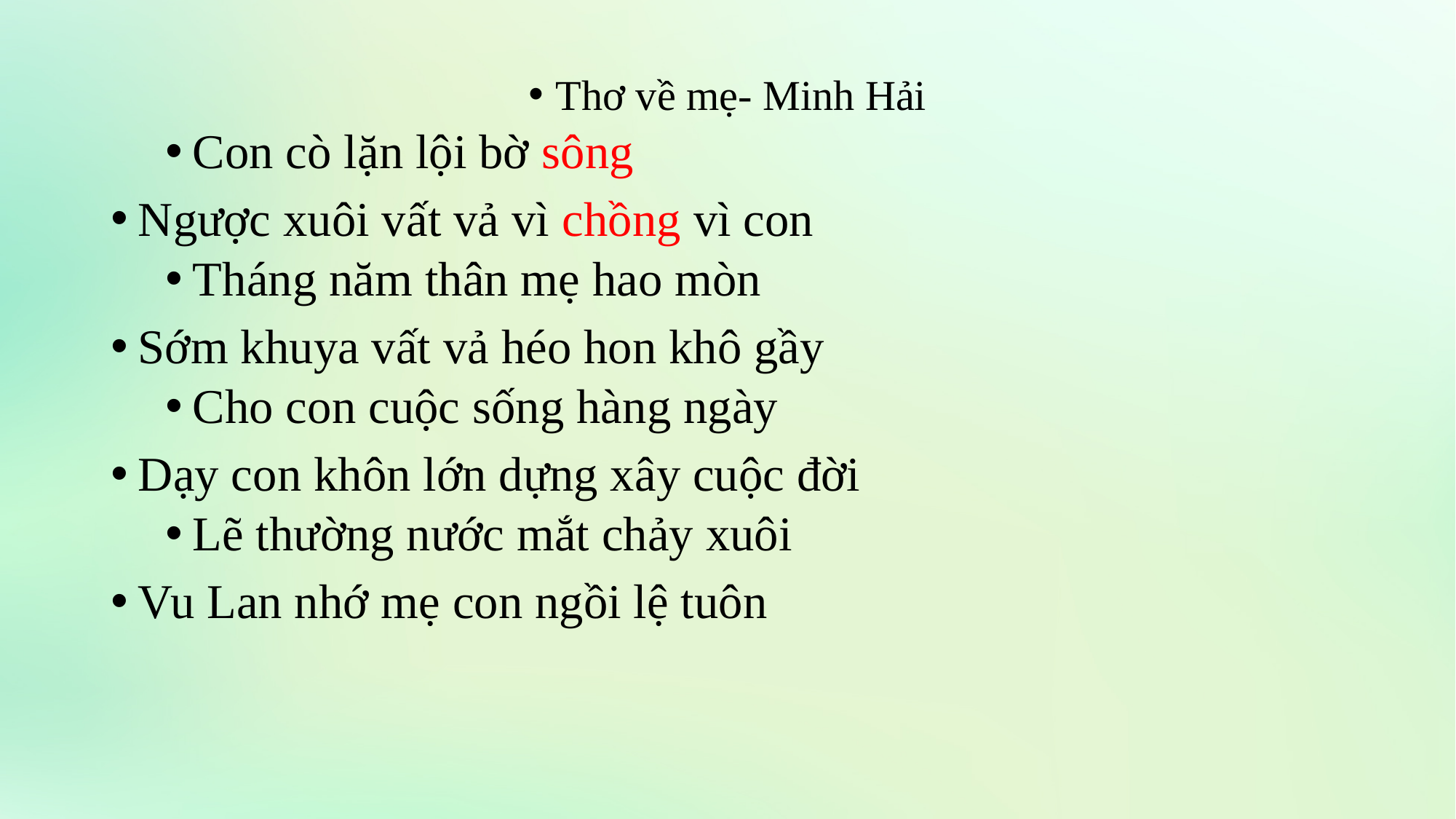

Thơ về mẹ- Minh Hải
Con cò lặn lội bờ sông
Ngược xuôi vất vả vì chồng vì con
Tháng năm thân mẹ hao mòn
Sớm khuya vất vả héo hon khô gầy
Cho con cuộc sống hàng ngày
Dạy con khôn lớn dựng xây cuộc đời
Lẽ thường nước mắt chảy xuôi
Vu Lan nhớ mẹ con ngồi lệ tuôn